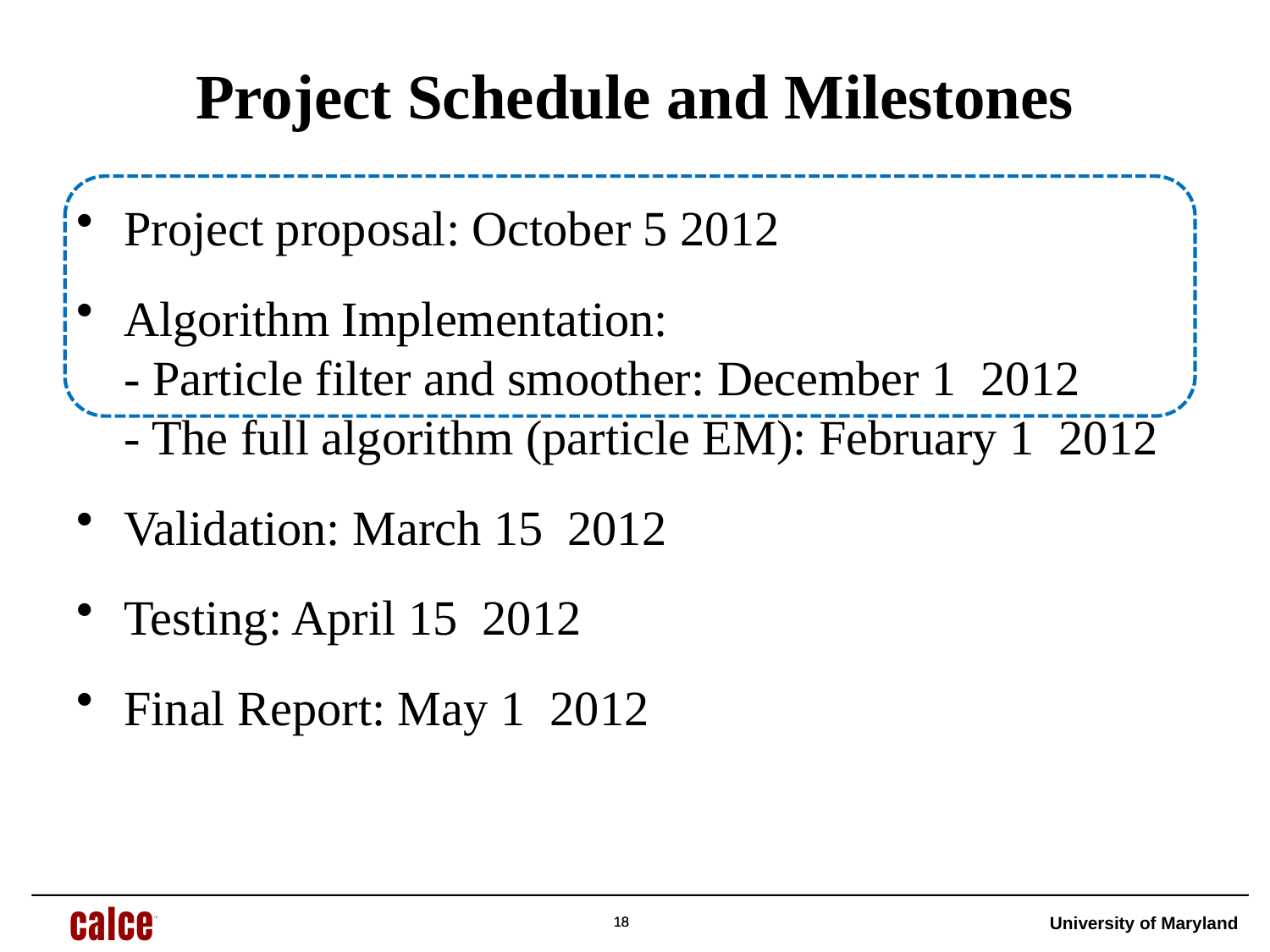

# Project Schedule and Milestones

Project proposal: October 5 2012
Algorithm Implementation:
- Particle filter and smoother: December 1  2012
- The full algorithm (particle EM): February 1  2012
Validation: March 15  2012
Testing: April 15  2012
Final Report: May 1  2012